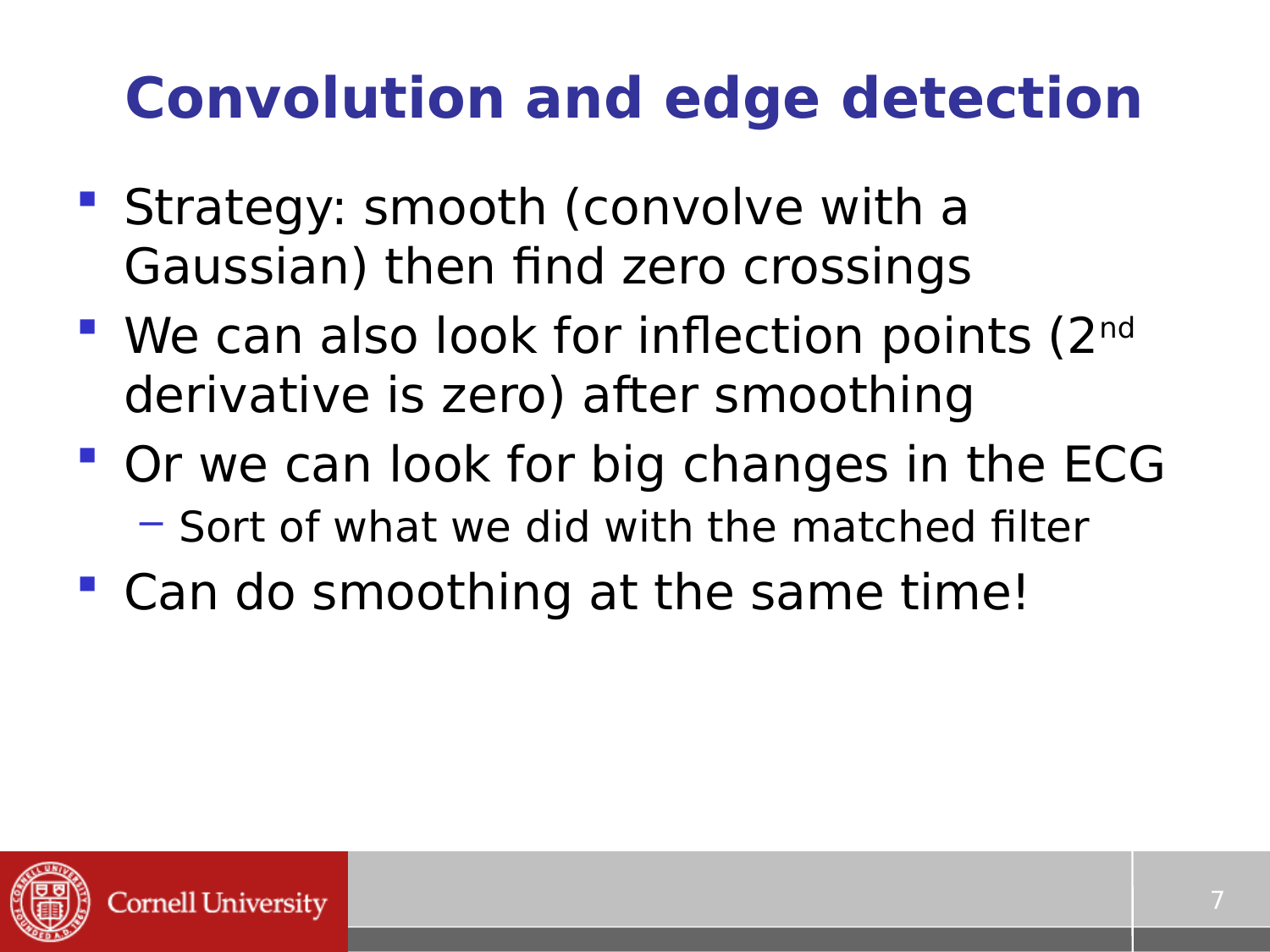

# Convolution and edge detection
Strategy: smooth (convolve with a Gaussian) then find zero crossings
We can also look for inflection points (2nd derivative is zero) after smoothing
Or we can look for big changes in the ECG
Sort of what we did with the matched filter
Can do smoothing at the same time!
7